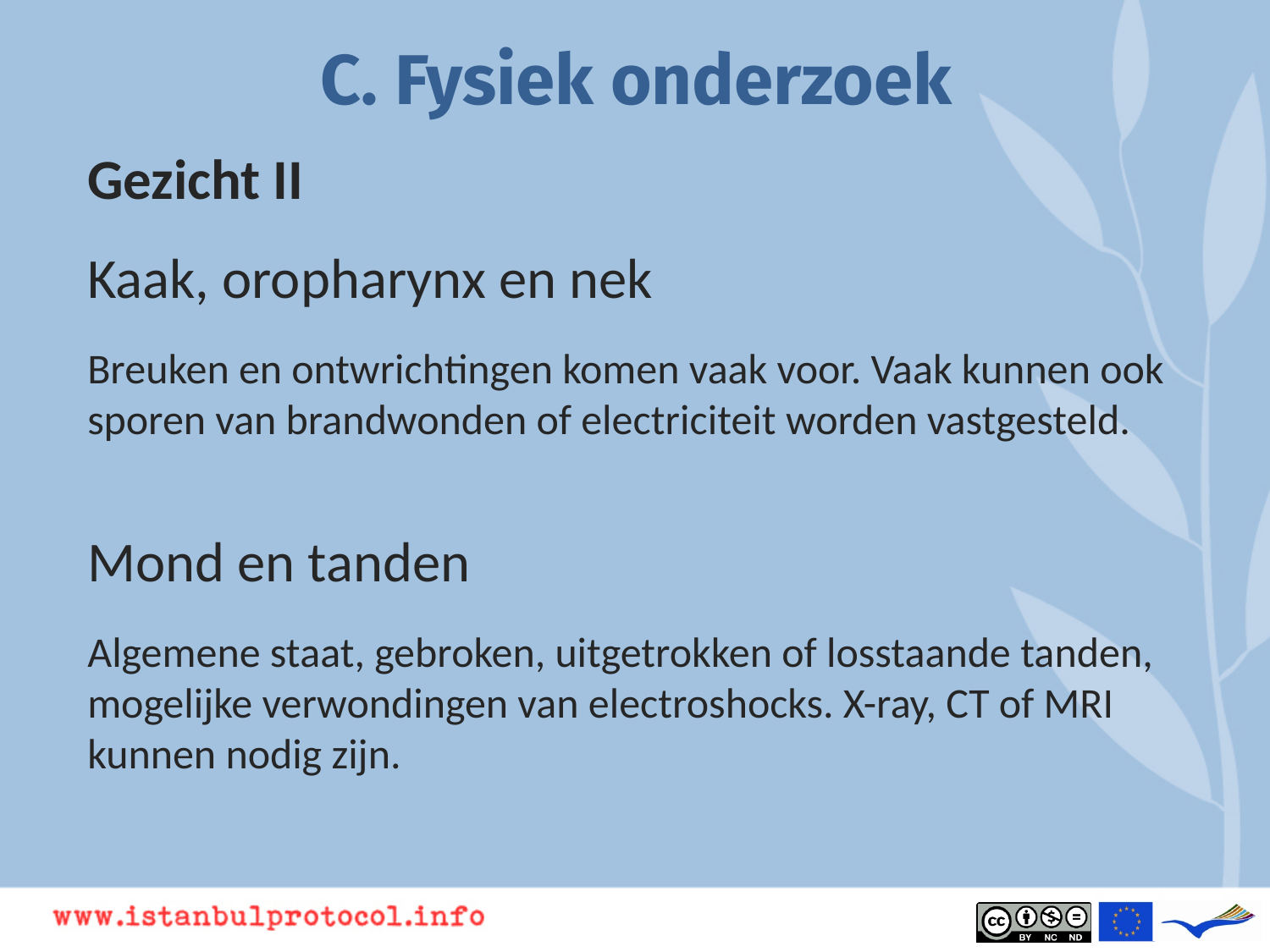

# C. Fysiek onderzoek
Gezicht II
Kaak, oropharynx en nek
Breuken en ontwrichtingen komen vaak voor. Vaak kunnen ook sporen van brandwonden of electriciteit worden vastgesteld.
Mond en tanden
Algemene staat, gebroken, uitgetrokken of losstaande tanden, mogelijke verwondingen van electroshocks. X-ray, CT of MRI kunnen nodig zijn.